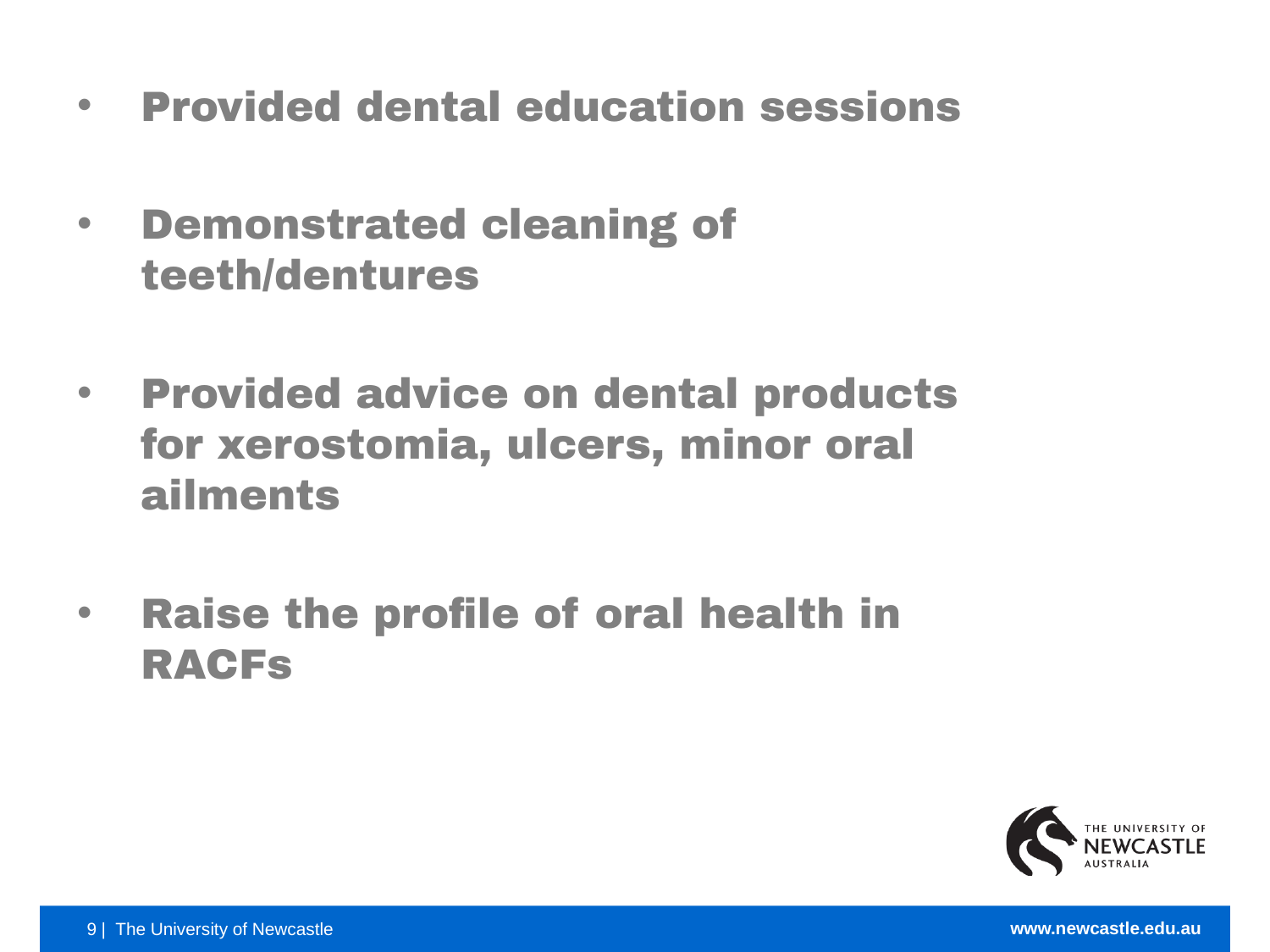

Provided dental education sessions

Demonstrated cleaning of teeth/dentures

Provided advice on dental products for xerostomia, ulcers, minor oral ailments

Raise the profile of oral health in RACFs